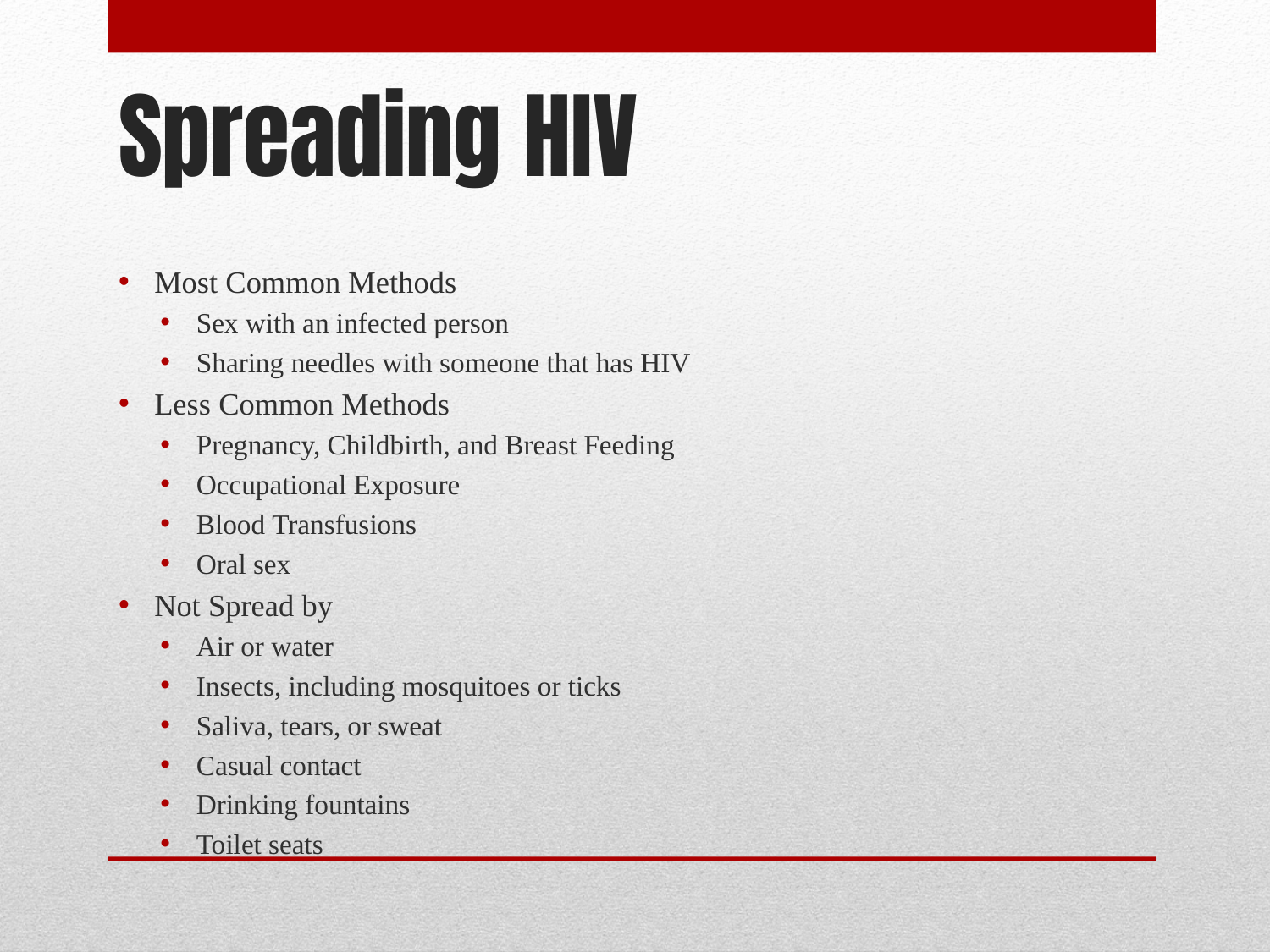

# Spreading HIV
Most Common Methods
Sex with an infected person
Sharing needles with someone that has HIV
Less Common Methods
Pregnancy, Childbirth, and Breast Feeding
Occupational Exposure
Blood Transfusions
Oral sex
Not Spread by
Air or water
Insects, including mosquitoes or ticks
Saliva, tears, or sweat
Casual contact
Drinking fountains
Toilet seats